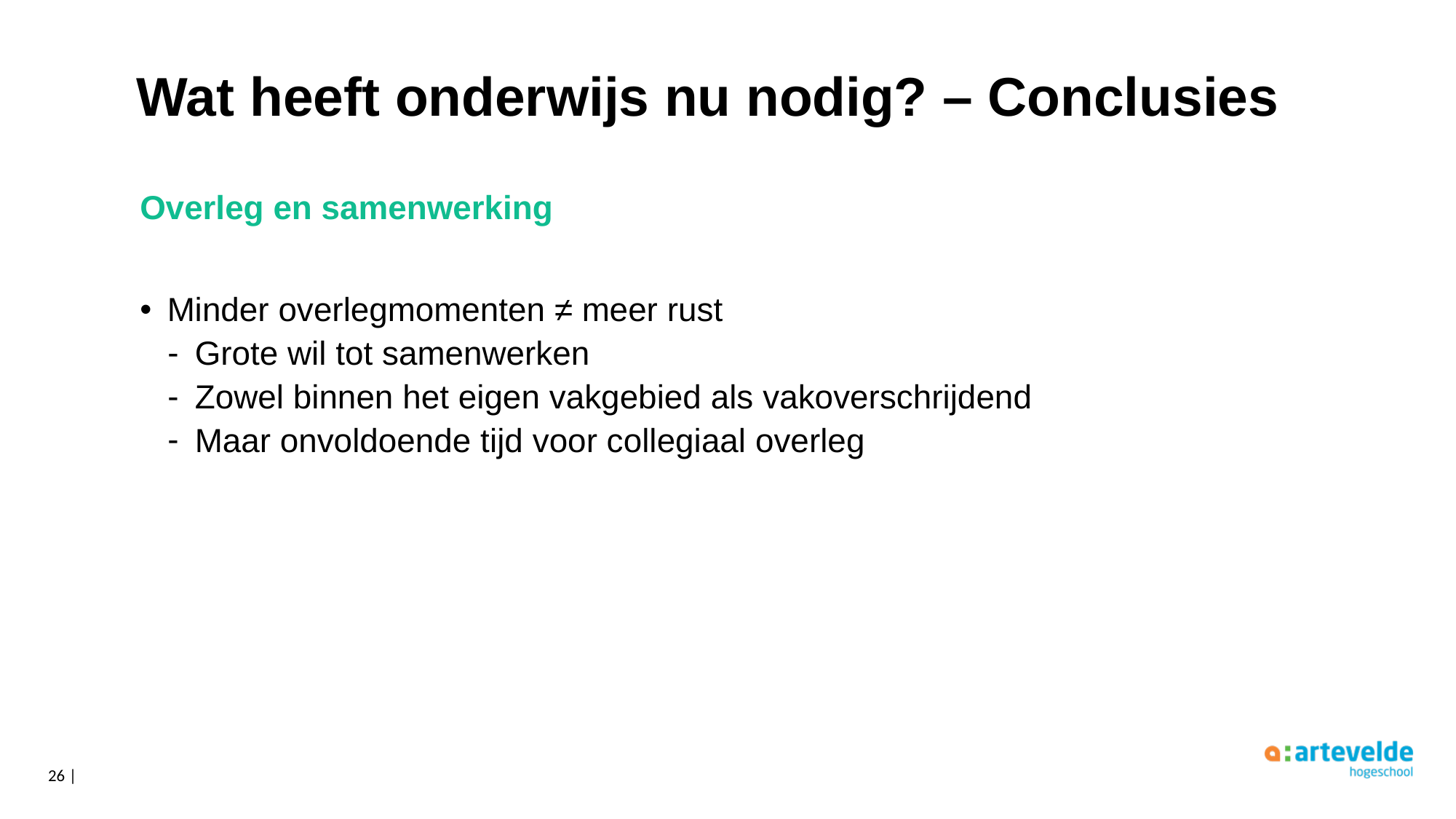

# Wat heeft onderwijs nu nodig? – Conclusies
Overleg en samenwerking

Minder overlegmomenten ≠ meer rust
Grote wil tot samenwerken
Zowel binnen het eigen vakgebied als vakoverschrijdend
Maar onvoldoende tijd voor collegiaal overleg

26 |